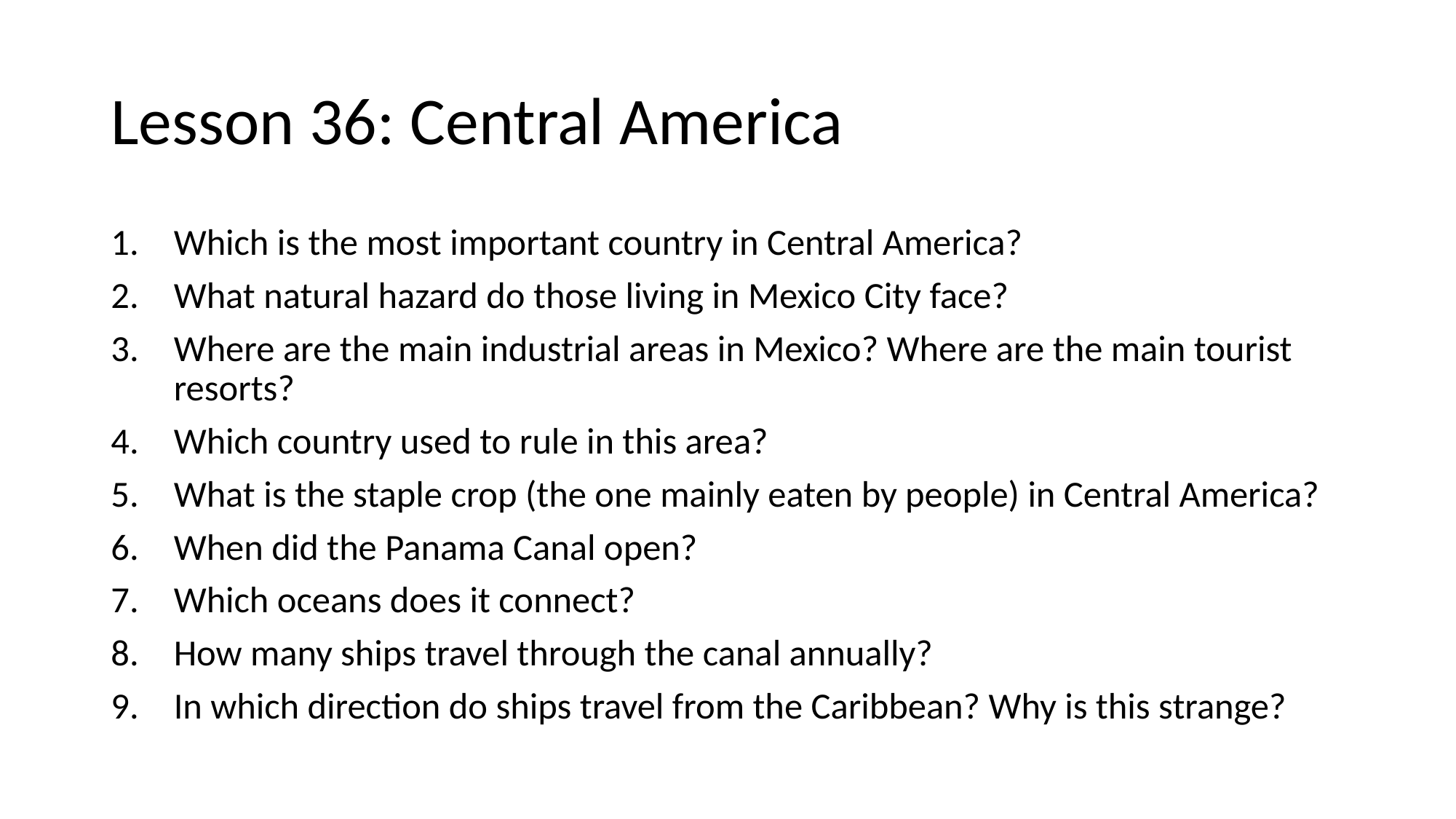

# Lesson 36: Central America
Which is the most important country in Central America?
What natural hazard do those living in Mexico City face?
Where are the main industrial areas in Mexico? Where are the main tourist resorts?
Which country used to rule in this area?
What is the staple crop (the one mainly eaten by people) in Central America?
When did the Panama Canal open?
Which oceans does it connect?
How many ships travel through the canal annually?
In which direction do ships travel from the Caribbean? Why is this strange?